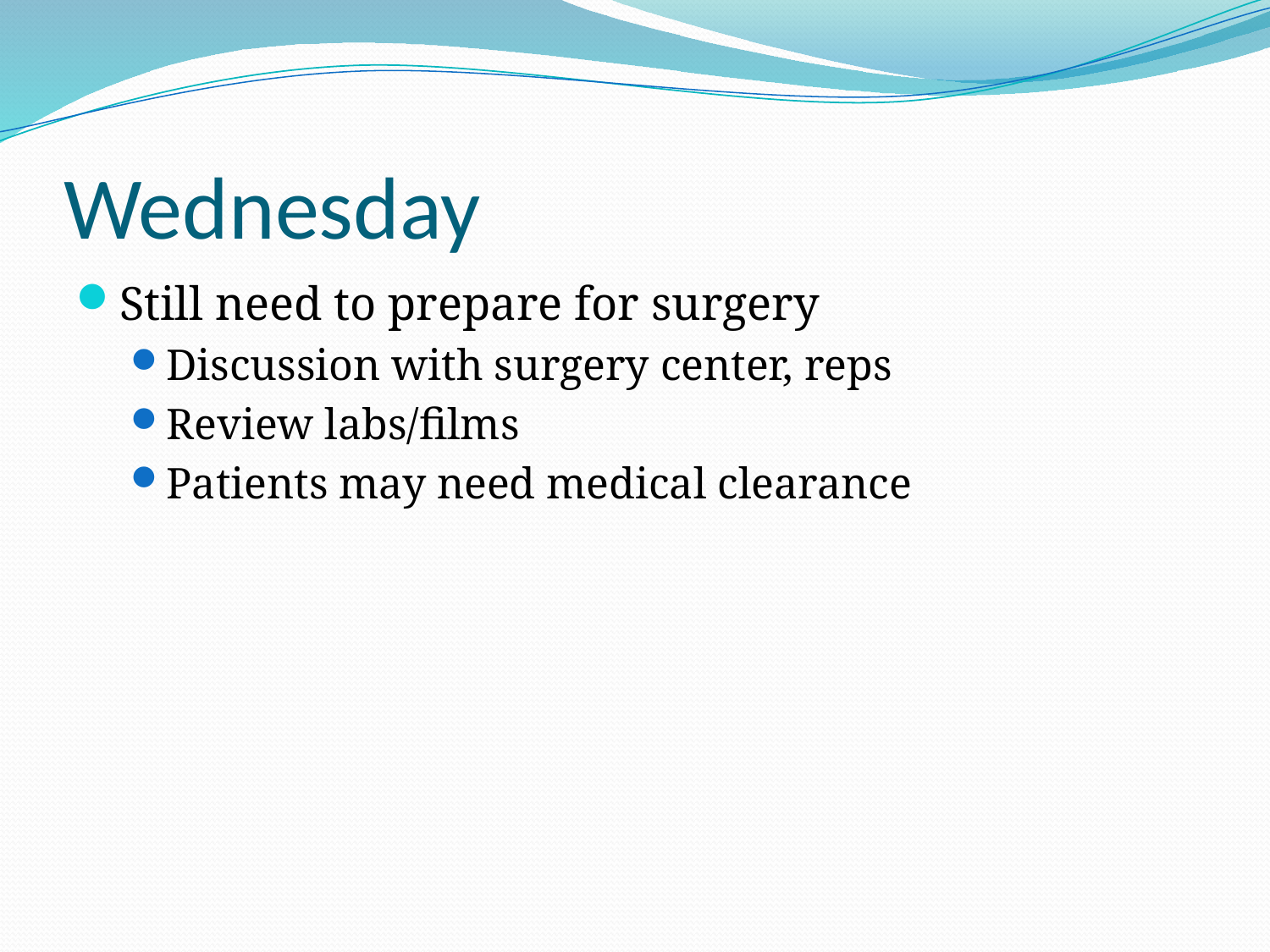

# Wednesday
Still need to prepare for surgery
Discussion with surgery center, reps
Review labs/films
Patients may need medical clearance